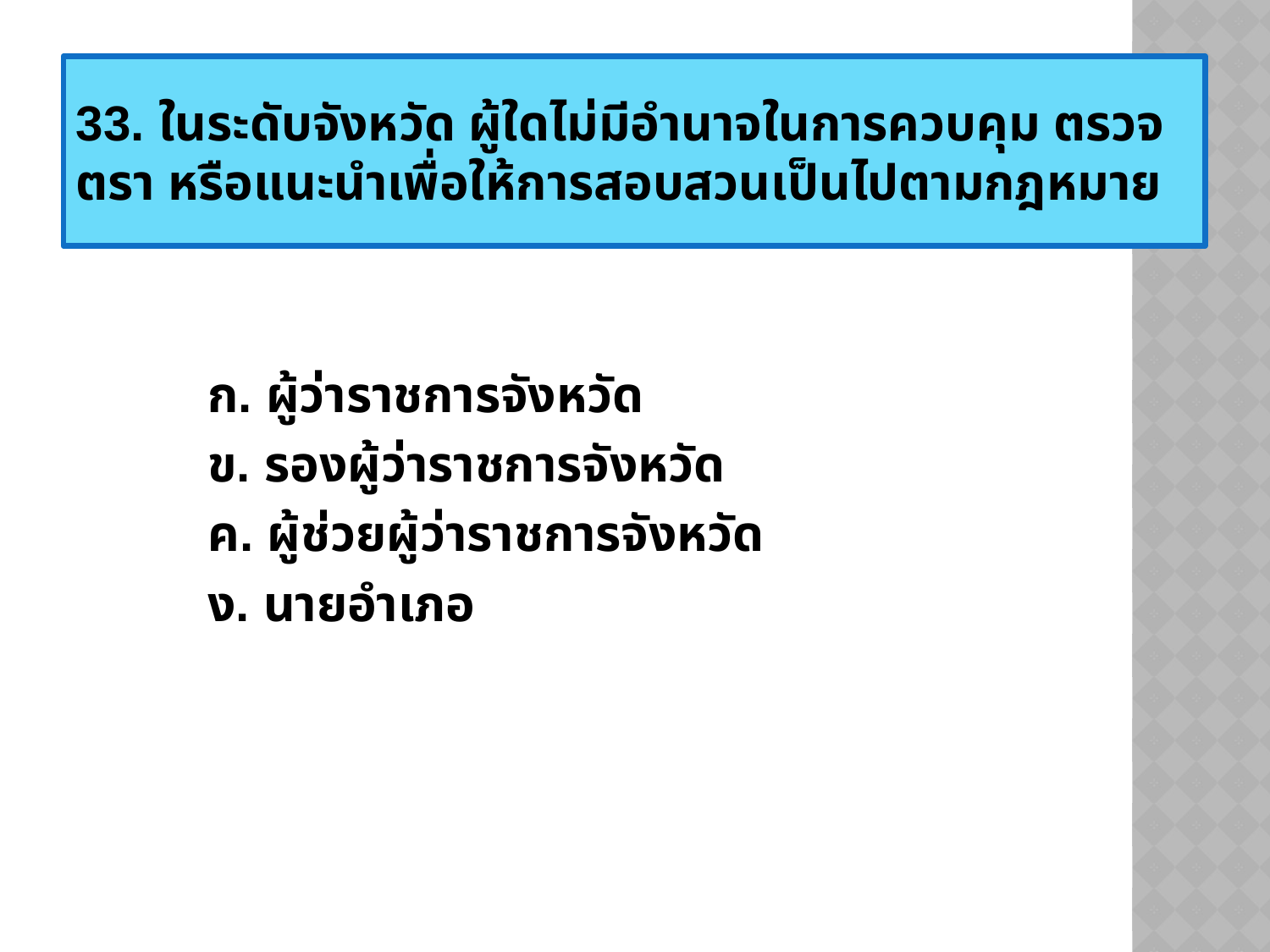

33. ในระดับจังหวัด ผู้ใดไม่มีอำนาจในการควบคุม ตรวจตรา หรือแนะนำเพื่อให้การสอบสวนเป็นไปตามกฎหมาย

	ก. ผู้ว่าราชการจังหวัด
	ข. รองผู้ว่าราชการจังหวัด
	ค. ผู้ช่วยผู้ว่าราชการจังหวัด
	ง. นายอำเภอ